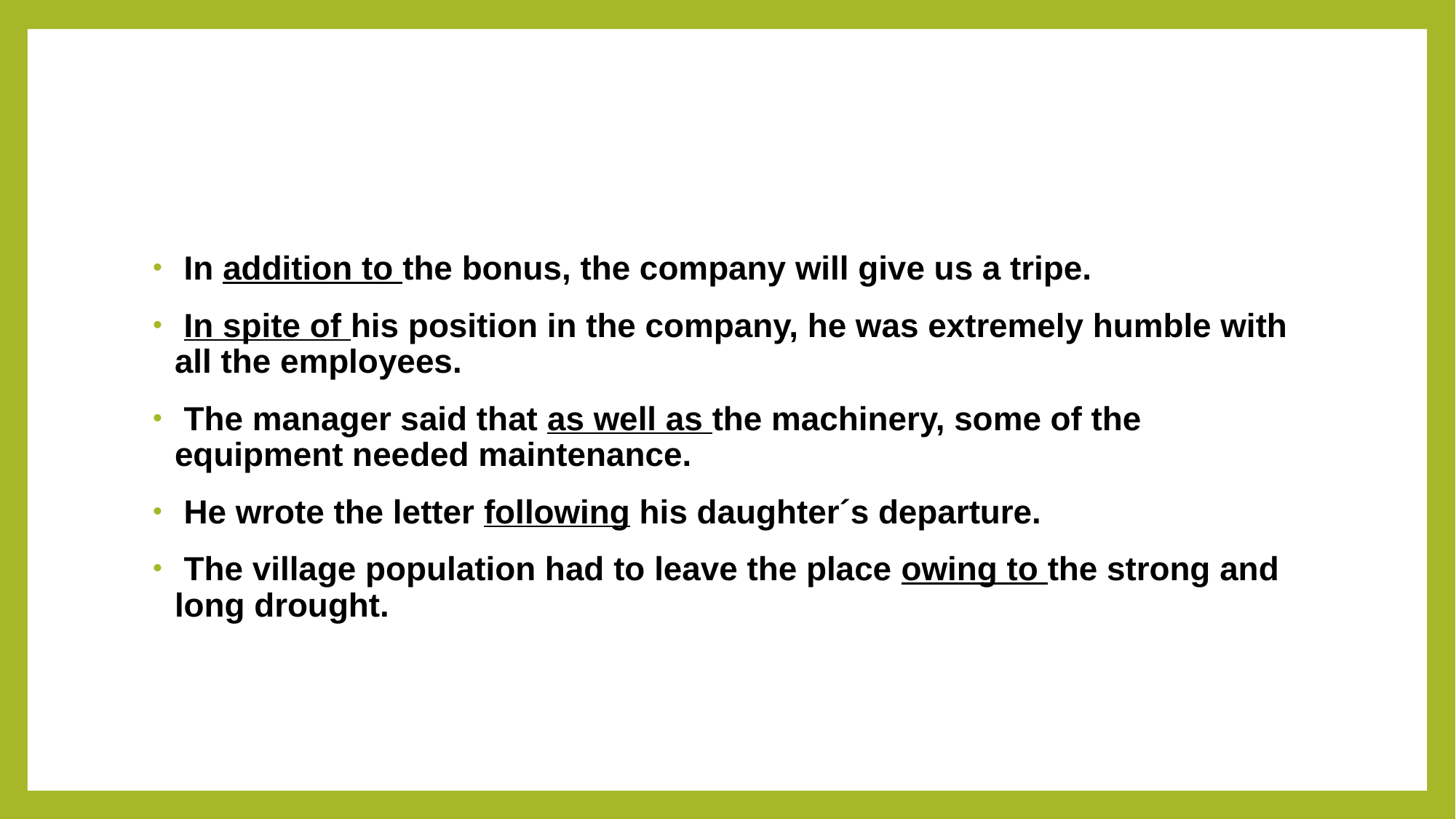

#
 In addition to the bonus, the company will give us a tripe.
 In spite of his position in the company, he was extremely humble with all the employees.
 The manager said that as well as the machinery, some of the equipment needed maintenance.
 He wrote the letter following his daughter´s departure.
 The village population had to leave the place owing to the strong and long drought.